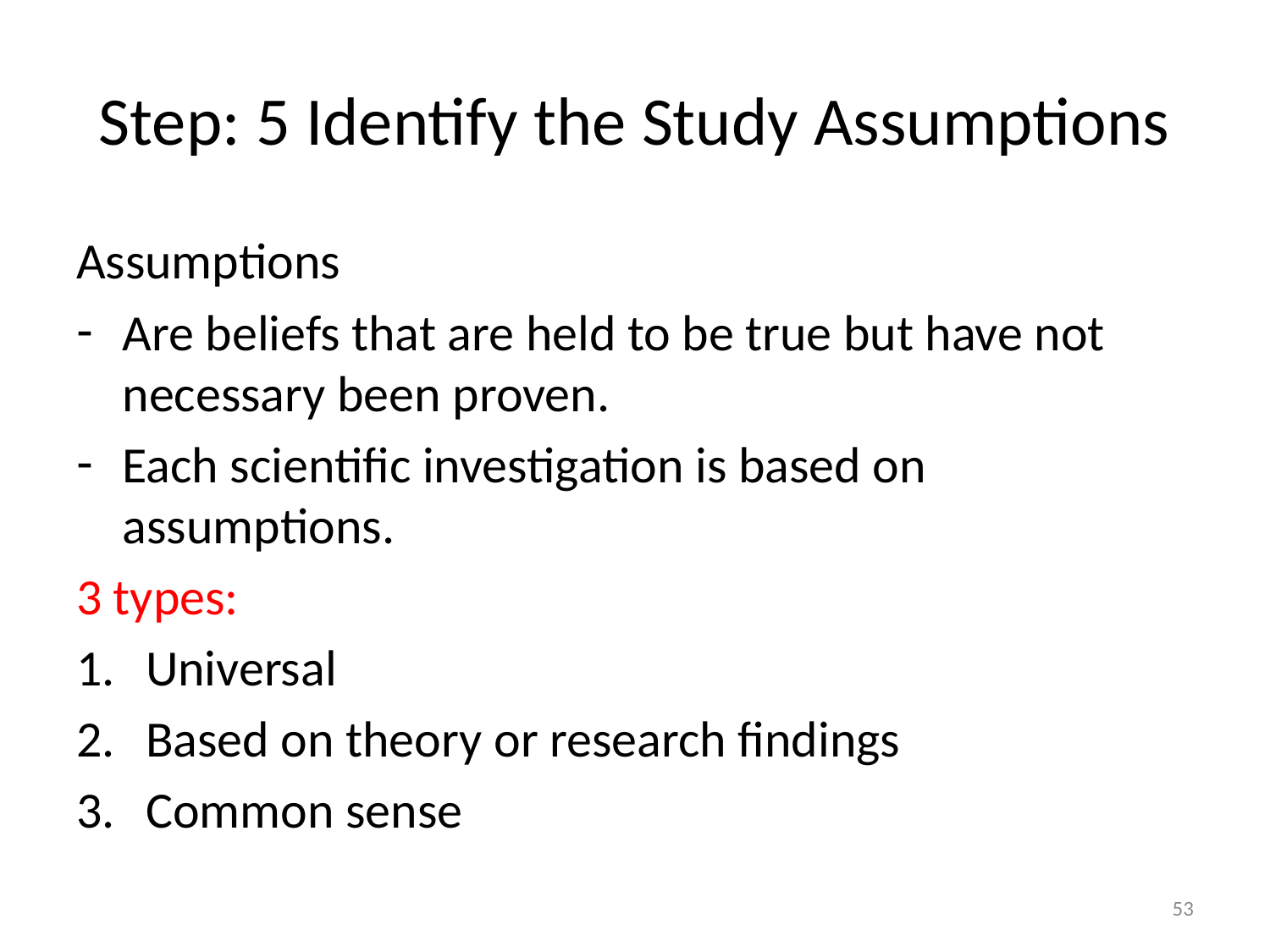

# Step: 5 Identify the Study Assumptions
Assumptions
Are beliefs that are held to be true but have not necessary been proven.
Each scientific investigation is based on assumptions.
3 types:
Universal
Based on theory or research findings
Common sense

53